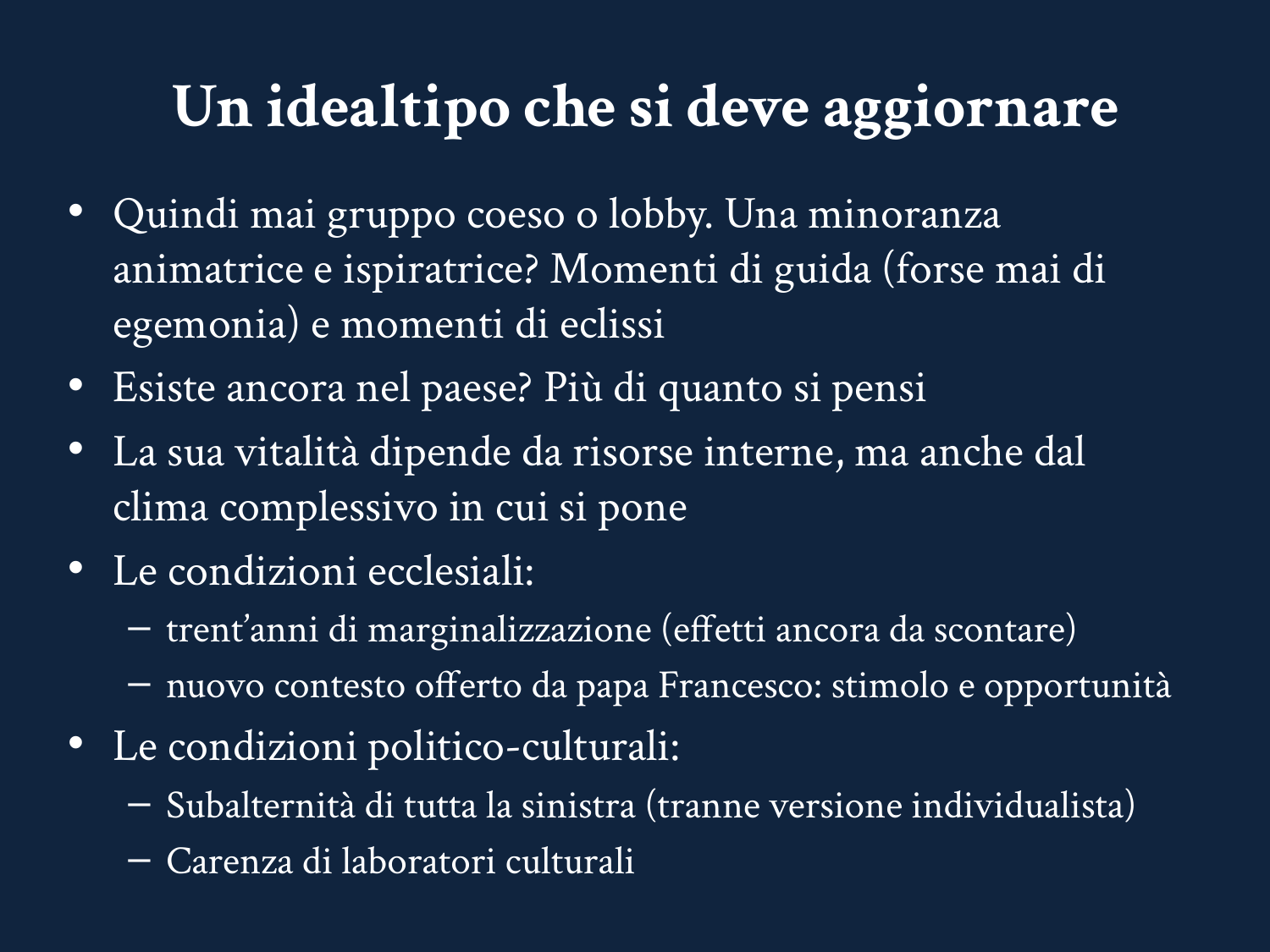

# Un idealtipo che si deve aggiornare
Quindi mai gruppo coeso o lobby. Una minoranza animatrice e ispiratrice? Momenti di guida (forse mai di egemonia) e momenti di eclissi
Esiste ancora nel paese? Più di quanto si pensi
La sua vitalità dipende da risorse interne, ma anche dal clima complessivo in cui si pone
Le condizioni ecclesiali:
trent’anni di marginalizzazione (effetti ancora da scontare)
nuovo contesto offerto da papa Francesco: stimolo e opportunità
Le condizioni politico-culturali:
Subalternità di tutta la sinistra (tranne versione individualista)
Carenza di laboratori culturali